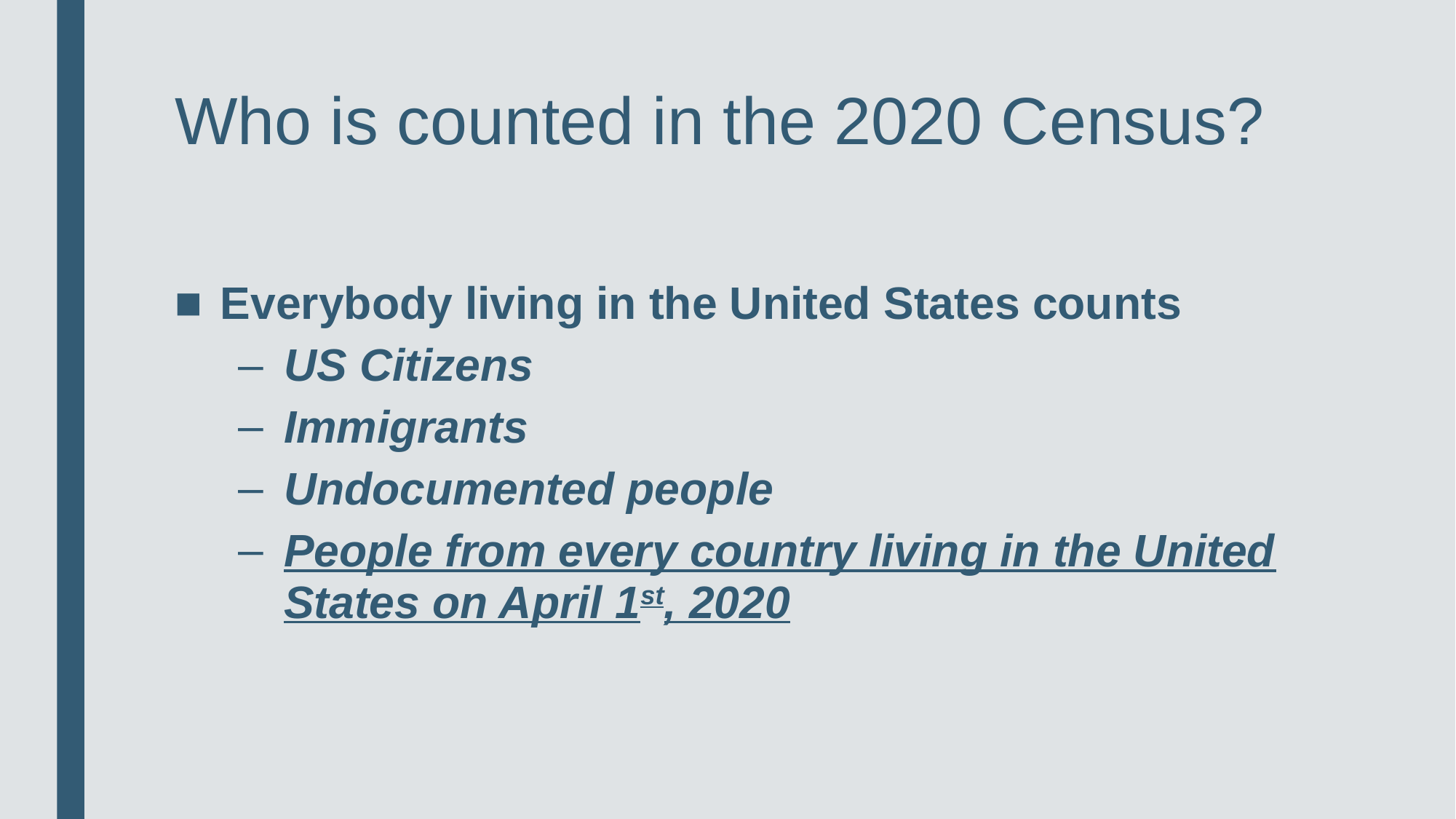

# Who is counted in the 2020 Census?
Everybody living in the United States counts
US Citizens
Immigrants
Undocumented people
People from every country living in the United States on April 1st, 2020